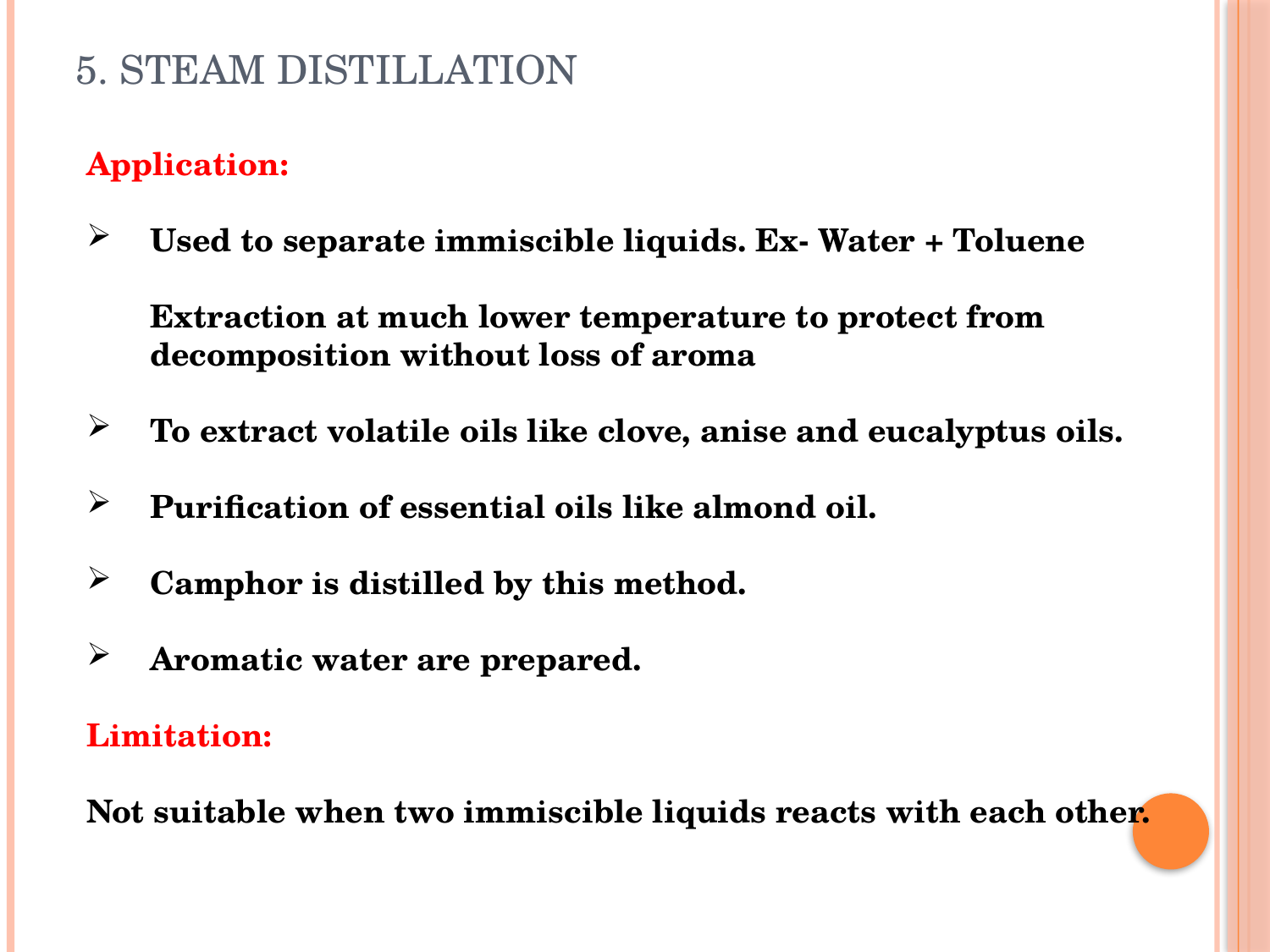

# 5. Steam distillation

Application:

Used to separate immiscible liquids. Ex- Water + Toluene

	Extraction at much lower temperature to protect from decomposition without loss of aroma

To extract volatile oils like clove, anise and eucalyptus oils.

Purification of essential oils like almond oil.

Camphor is distilled by this method.

Aromatic water are prepared.

Limitation:

Not suitable when two immiscible liquids reacts with each other.